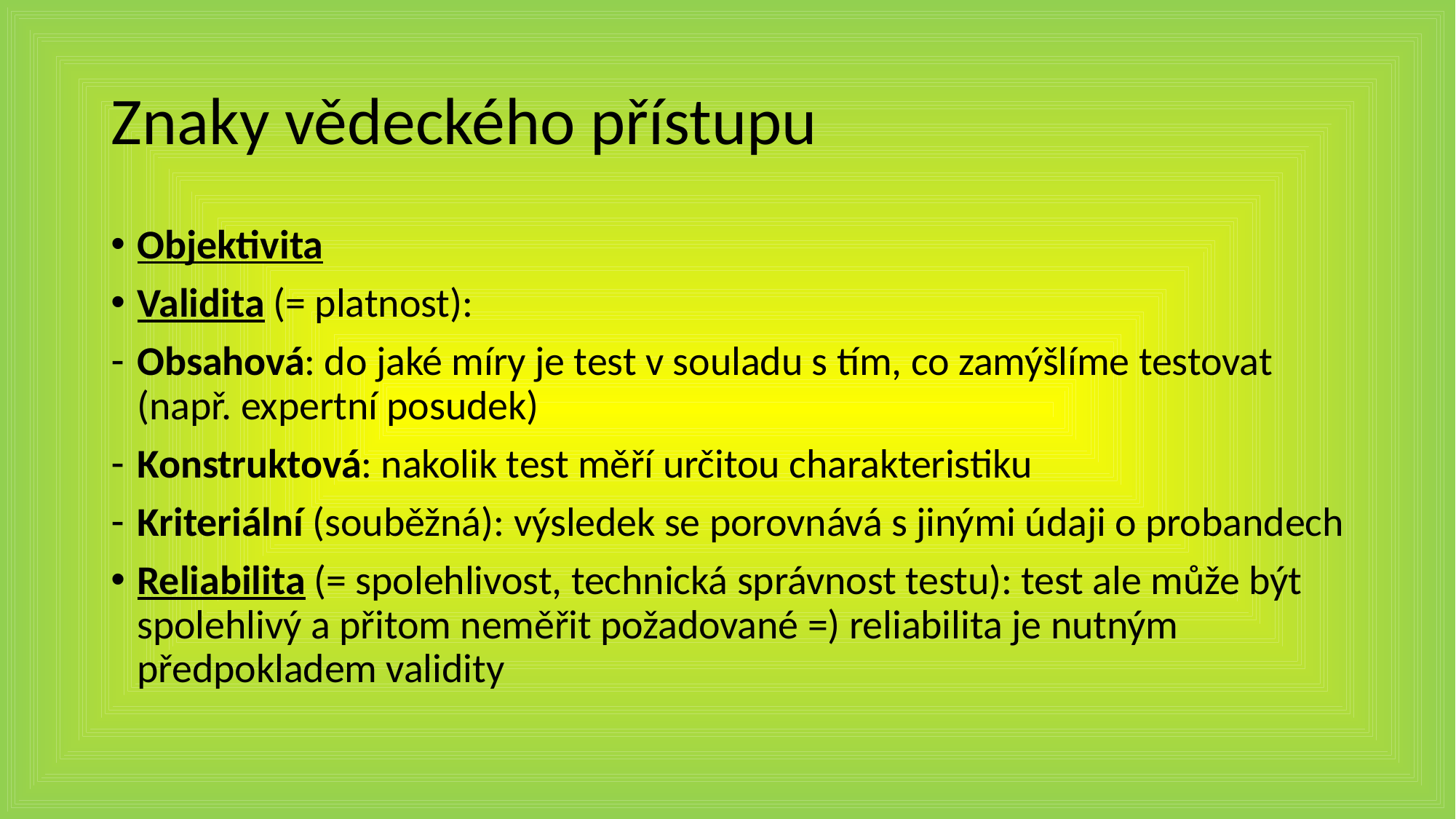

# Znaky vědeckého přístupu
Objektivita
Validita (= platnost):
Obsahová: do jaké míry je test v souladu s tím, co zamýšlíme testovat (např. expertní posudek)
Konstruktová: nakolik test měří určitou charakteristiku
Kriteriální (souběžná): výsledek se porovnává s jinými údaji o probandech
Reliabilita (= spolehlivost, technická správnost testu): test ale může být spolehlivý a přitom neměřit požadované =) reliabilita je nutným předpokladem validity